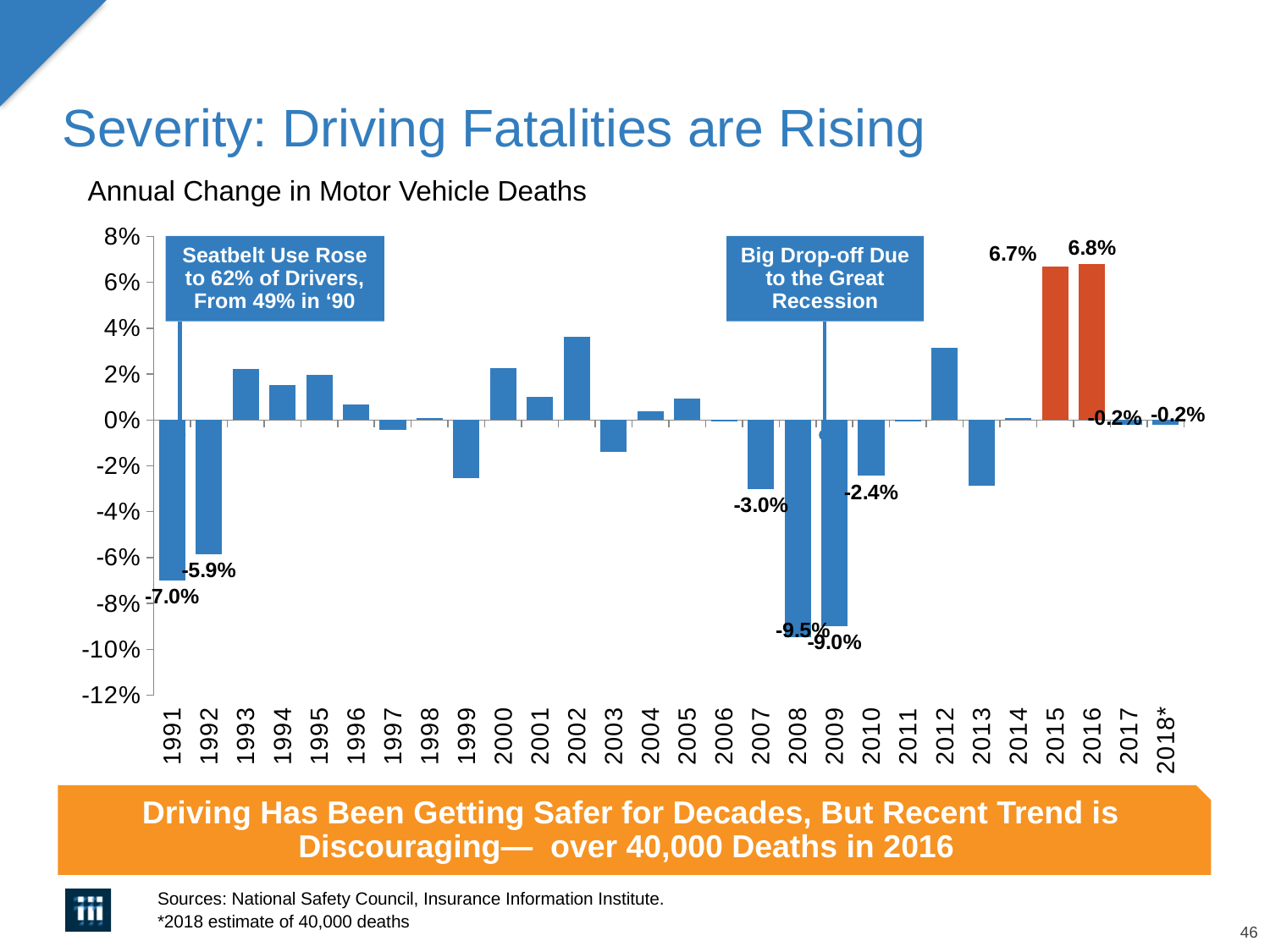

# Severity: Driving Fatalities are Rising
Annual Change in Motor Vehicle Deaths

### Chart

| Category |  |
|---|---|
| 1991 | -0.07002178835391126 |
| 1992 | -0.05866409408305773 |
| 1993 | 0.022229271387438354 |
| 1994 | 0.015062182226147636 |
| 1995 | 0.019730034803875363 |
| 1996 | 0.006595484629753567 |
| 1997 | -0.0043758161699007925 |
| 1998 | 0.0009894610888674382 |
| 1999 | -0.02528677501666632 |
| 2000 | 0.022475885002712248 |
| 2001 | 0.010010610324306946 |
| 2002 | 0.03635699278341109 |
| 2003 | -0.013728514764213329 |
| 2004 | 0.003932345778314028 |
| 2005 | 0.009124696770747454 |
| 2006 | -0.0005954612619367694 |
| 2007 | -0.0302542148468532 |
| 2008 | -0.09455000568892935 |
| 2009 | -0.08982156320683587 |
| 2010 | -0.024409100949856377 |
| 2011 | -0.0008207856900260824 |
| 2012 | 0.03149873948389659 |
| 2013 | -0.028724426747219534 |
| 2014 | 0.0008764737481976592 |
| 2015 | 0.067 |
| 2016 | 0.068 |
| 2017 | -0.002 |
| 2018* | -0.002 |
Seatbelt Use Rose to 62% of Drivers, From 49% in ‘90
Big Drop-off Due to the Great Recession
Driving Has Been Getting Safer for Decades, But Recent Trend is Discouraging—  over 40,000 Deaths in 2016
Sources: National Safety Council, Insurance Information Institute.
*2018 estimate of 40,000 deaths